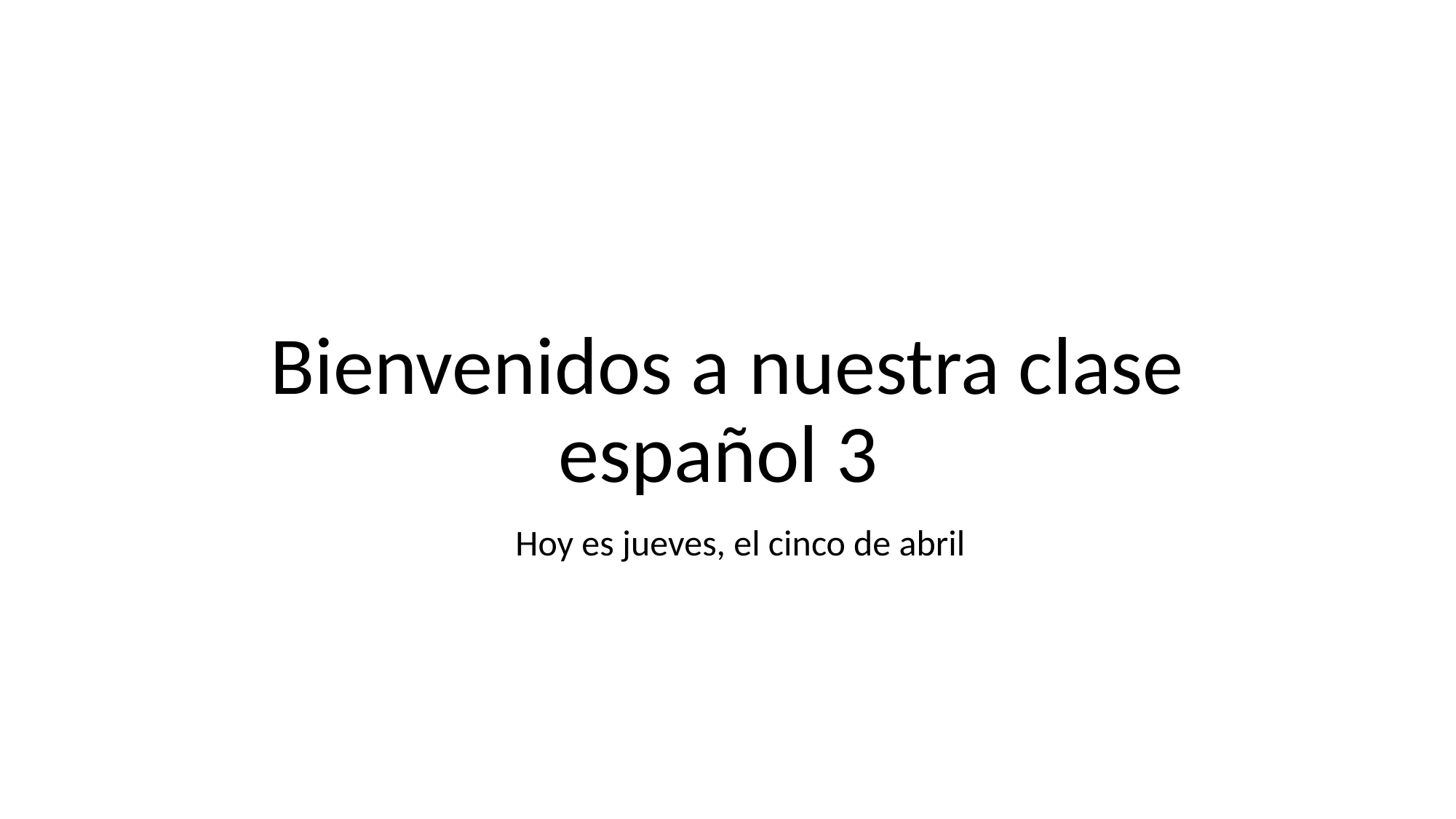

# Bienvenidos a nuestra clase español 3
Hoy es jueves, el cinco de abril